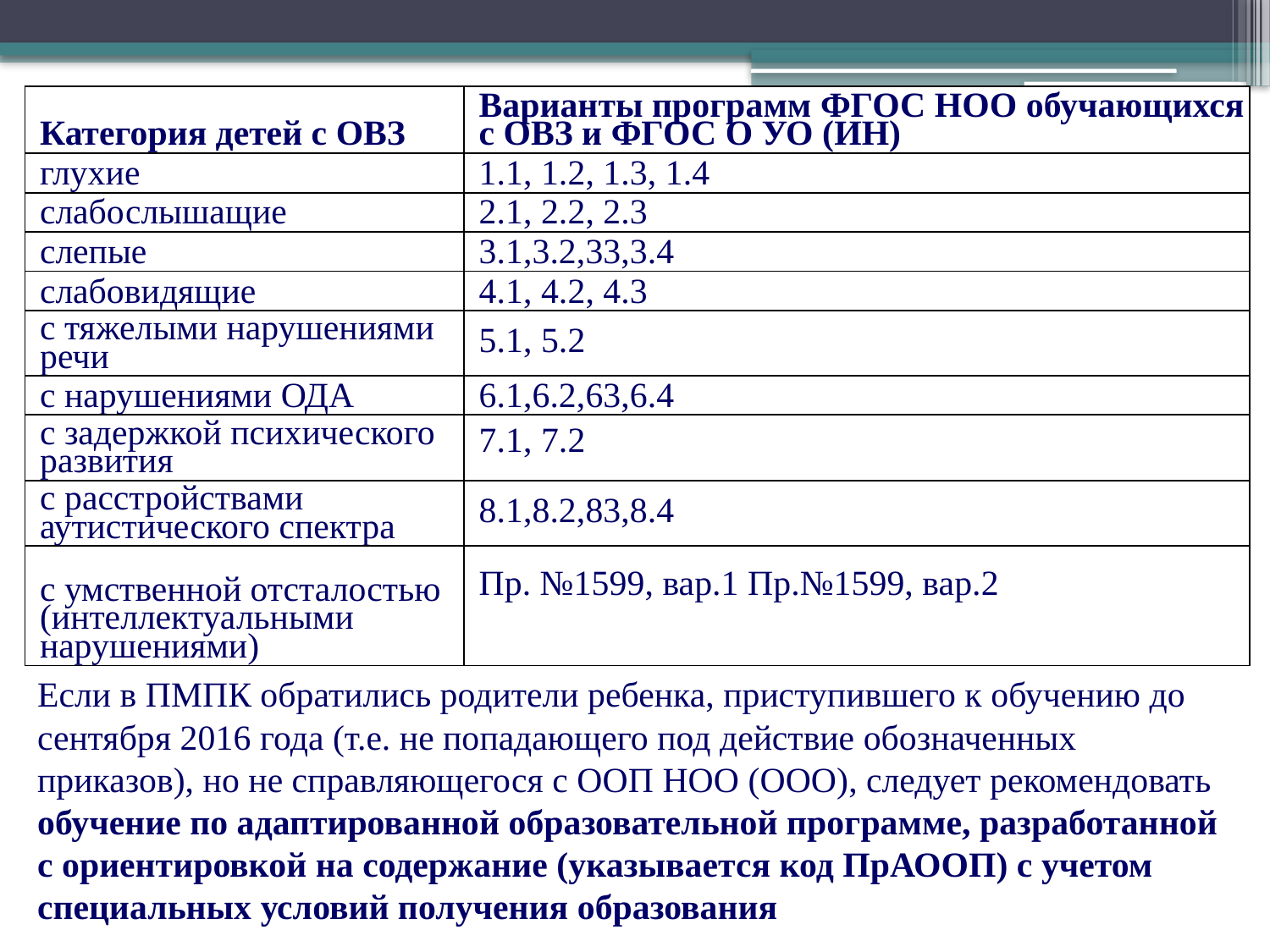

| Категория детей с ОВЗ | Варианты программ ФГОС НОО обучающихся с ОВЗ и ФГОС О УО (ИН) |
| --- | --- |
| глухие | 1.1, 1.2, 1.3, 1.4 |
| слабослышащие | 2.1, 2.2, 2.3 |
| слепые | 3.1,3.2,33,3.4 |
| слабовидящие | 4.1, 4.2, 4.3 |
| с тяжелыми нарушениями речи | 5.1, 5.2 |
| с нарушениями ОДА | 6.1,6.2,63,6.4 |
| с задержкой психического развития | 7.1, 7.2 |
| с расстройствами аутистического спектра | 8.1,8.2,83,8.4 |
| с умственной отсталостью (интеллектуальными нарушениями) | Пр. №1599, вар.1 Пр.№1599, вар.2 |
Если в ПМПК обратились родители ребенка, приступившего к обучению до сентября 2016 года (т.е. не попадающего под действие обозначенных приказов), но не справляющегося с ООП НОО (ООО), следует рекомендовать обучение по адаптированной образовательной программе, разработанной с ориентировкой на содержание (указывается код ПрАООП) с учетом специальных условий получения образования